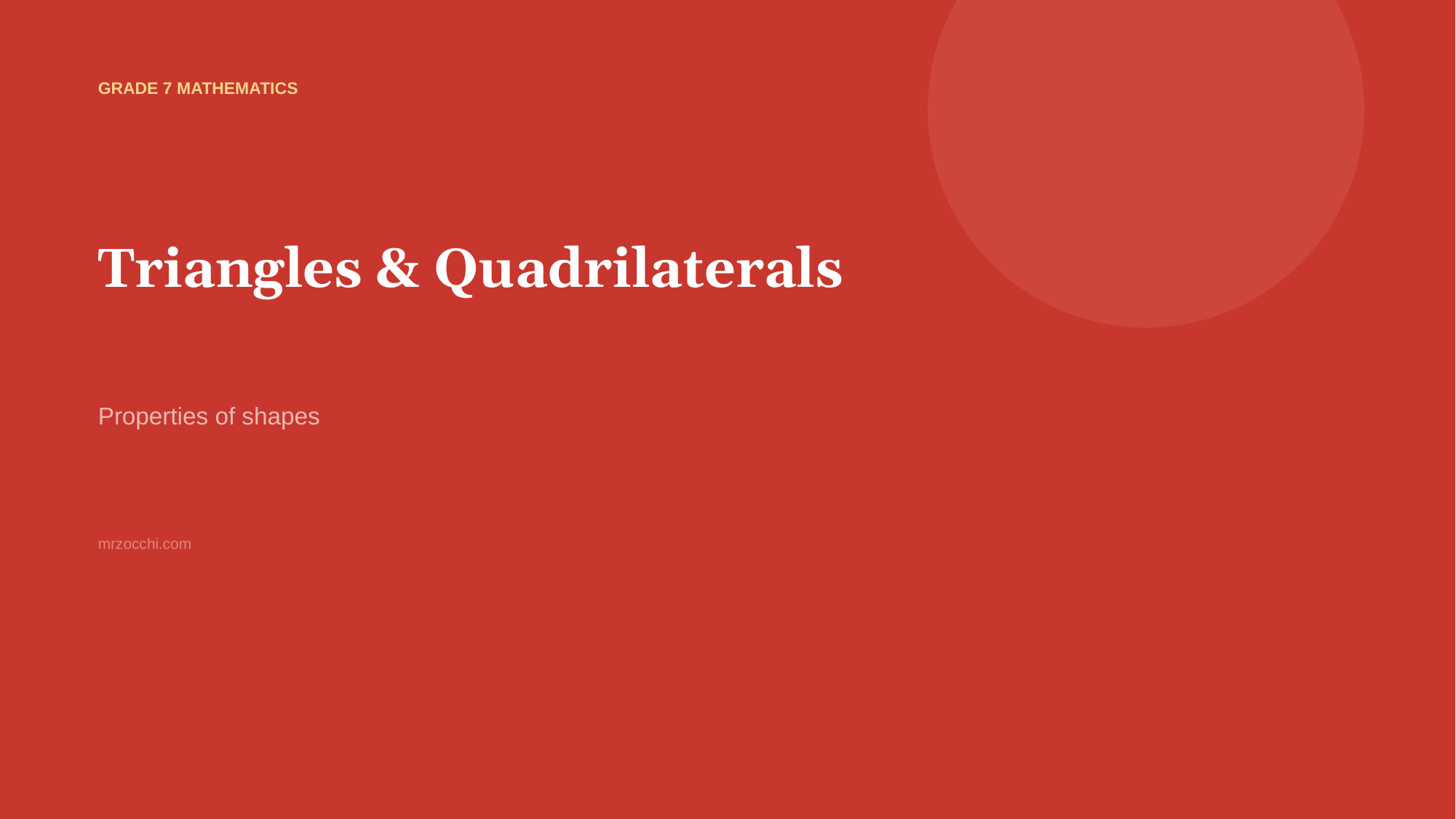

GRADE 7 MATHEMATICS
Triangles & Quadrilaterals
Properties of shapes
mrzocchi.com